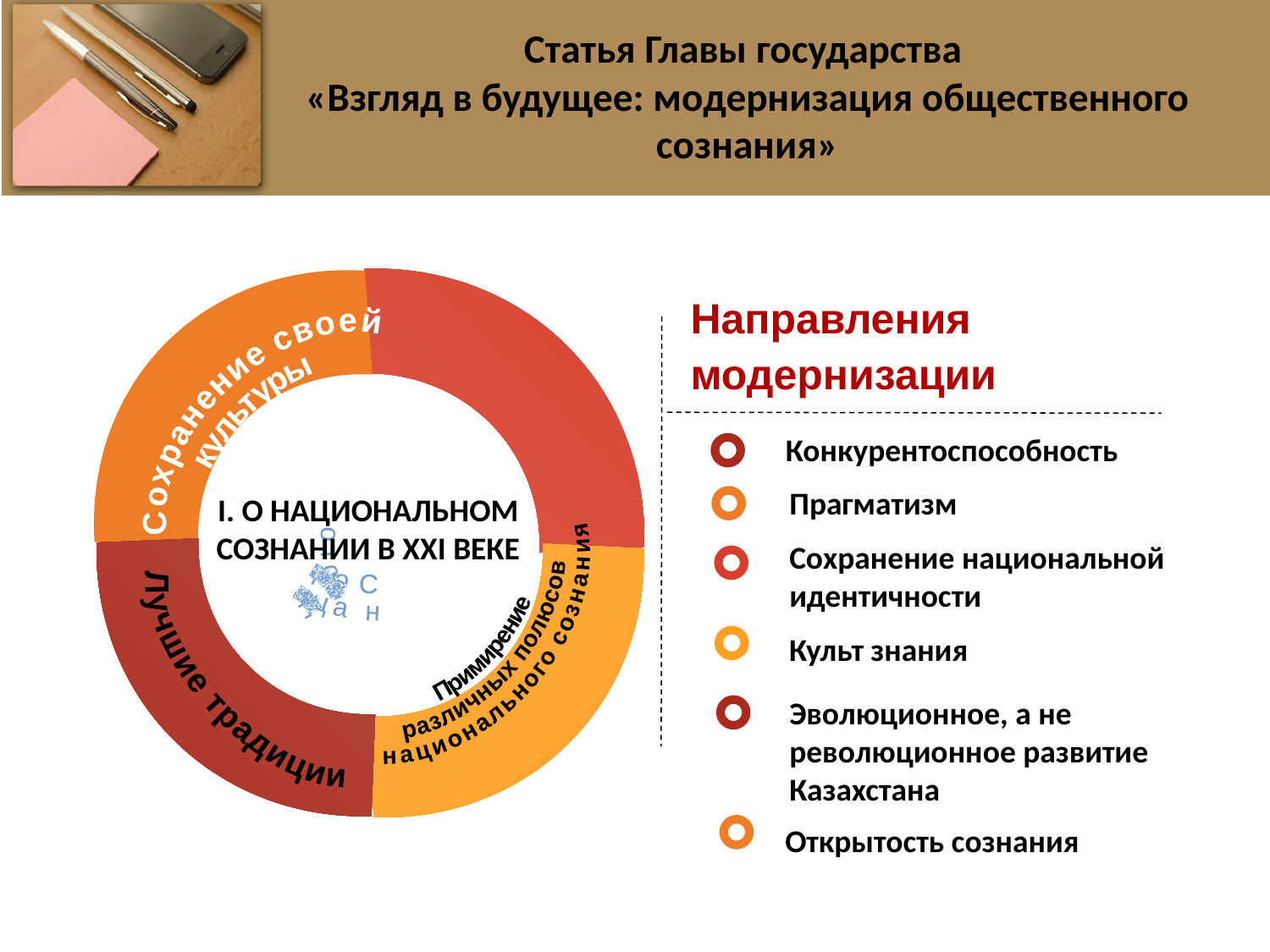

# Статья Главы государства «Взгляд в будущее: модернизация общественного сознания»

Направления модернизации

Сохранение своей
культуры

Сохранение собственного
национального кода
Конкурентоспособность

Прагматизм
I. О НАЦИОНАЛЬНОМ СОЗНАНИИ В XXI ВЕКЕ

Примирение
различных полюсов
 национального сознания
Сохранение национальной идентичности

Лучшие традиции
Культ знания

Эволюционное, а не революционное развитие Казахстана

Открытость сознания